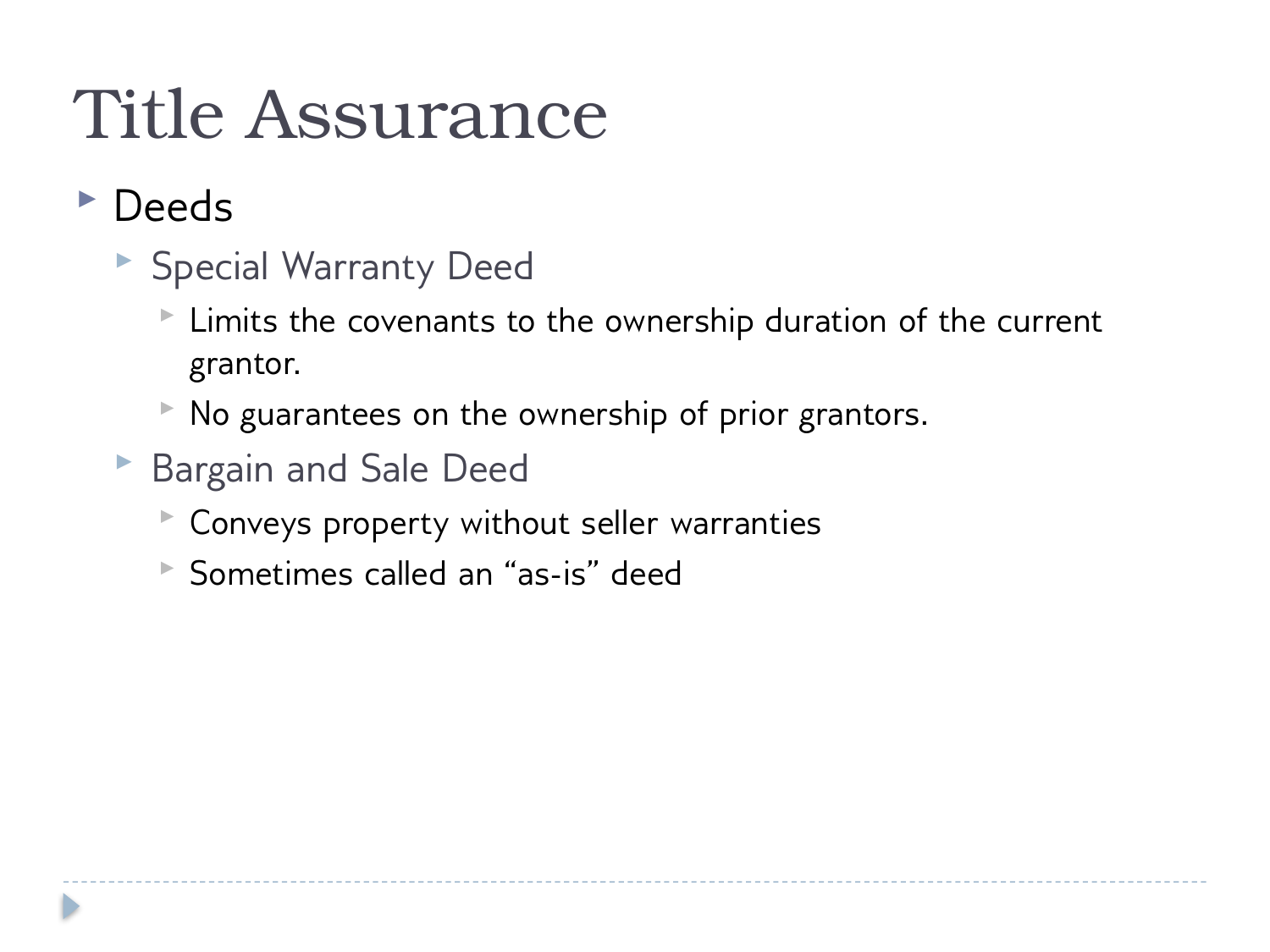

Title Assurance
Deeds
Special Warranty Deed
Limits the covenants to the ownership duration of the current grantor.
No guarantees on the ownership of prior grantors.
Bargain and Sale Deed
Conveys property without seller warranties
Sometimes called an “as-is” deed